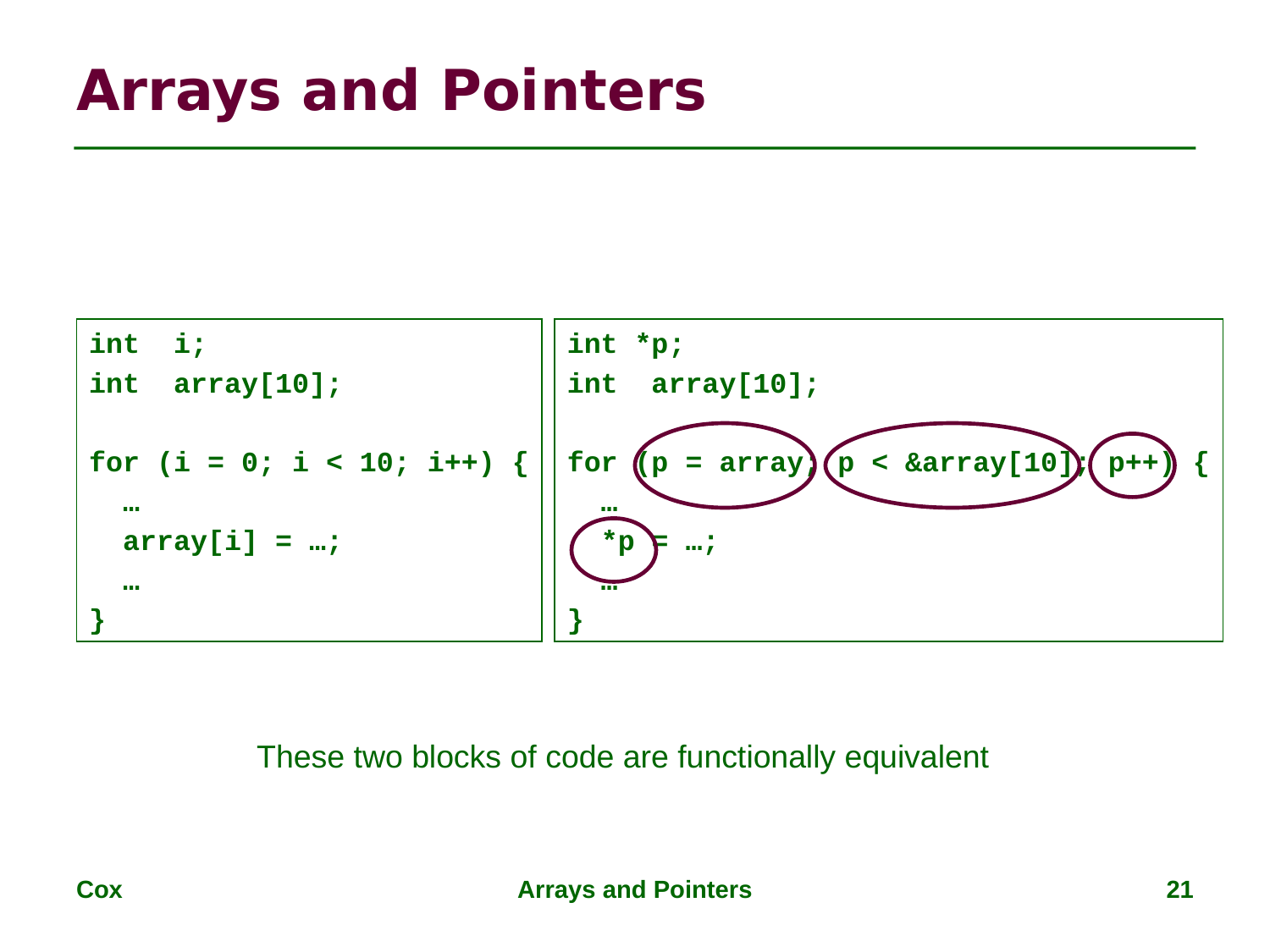

# Arrays and Pointers
int  i;
int  array[10];

for (i = 0; i < 10; i++) {
  …
  array[i] = …;
  …
}
int *p;
int  array[10];

for (p = array; p < &array[10]; p++) {
  …
  *p = …;
  …
}

These two blocks of code are functionally equivalent
Cox
Arrays and Pointers
21